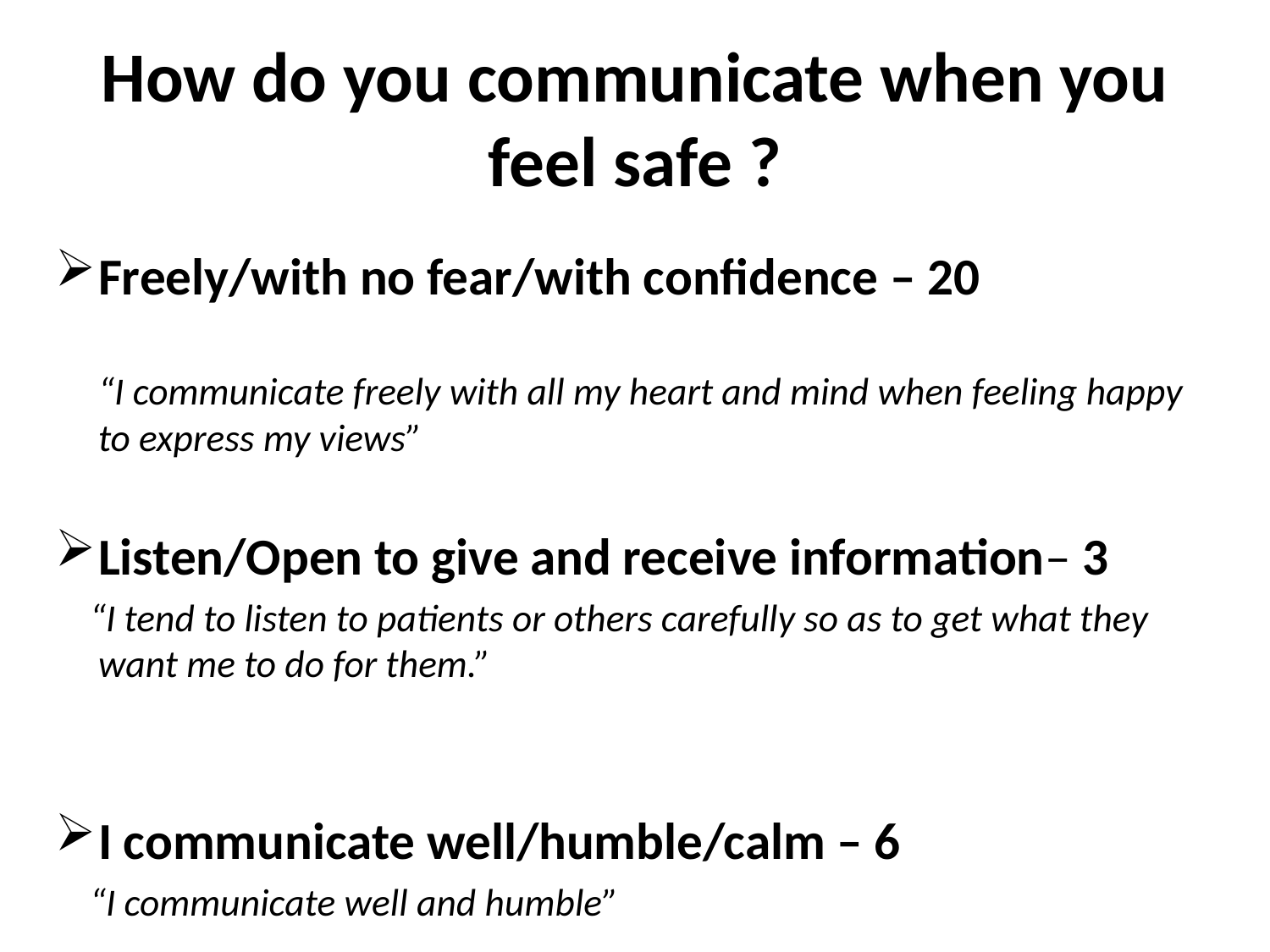

# How do you communicate when you feel safe ?

Freely/with no fear/with confidence – 20

	“I communicate freely with all my heart and mind when feeling happy to express my views”

Listen/Open to give and receive information– 3
    “I tend to listen to patients or others carefully so as to get what they want me to do for them.”

I communicate well/humble/calm – 6
    “I communicate well and humble”